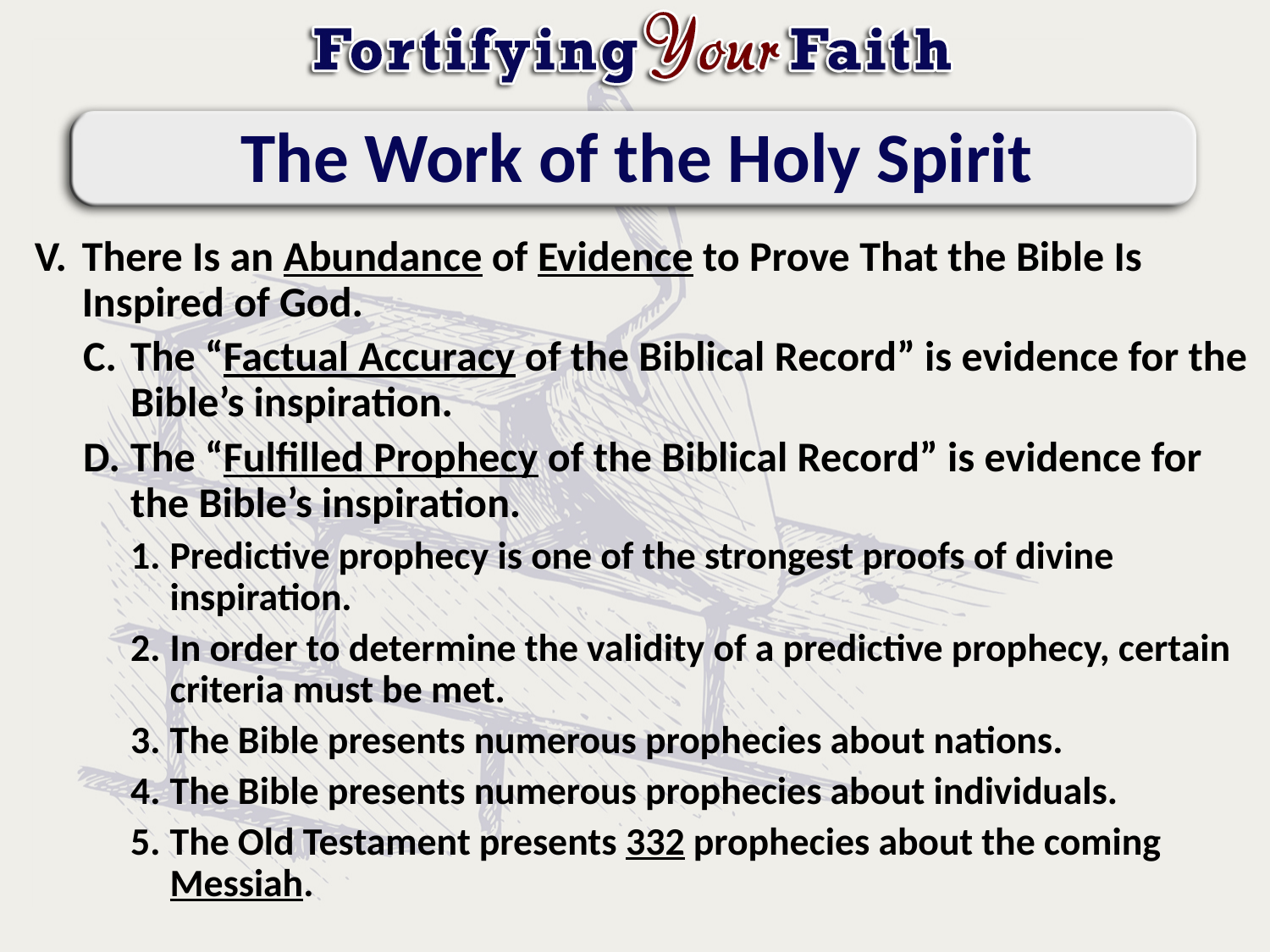

# The Work of the Holy Spirit
There Is an Abundance of Evidence to Prove That the Bible Is Inspired of God.
The “Factual Accuracy of the Biblical Record” is evidence for the Bible’s inspiration.
The “Fulfilled Prophecy of the Biblical Record” is evidence for the Bible’s inspiration.
Predictive prophecy is one of the strongest proofs of divine inspiration.
In order to determine the validity of a predictive prophecy, certain criteria must be met.
The Bible presents numerous prophecies about nations.
The Bible presents numerous prophecies about individuals.
The Old Testament presents 332 prophecies about the coming Messiah.